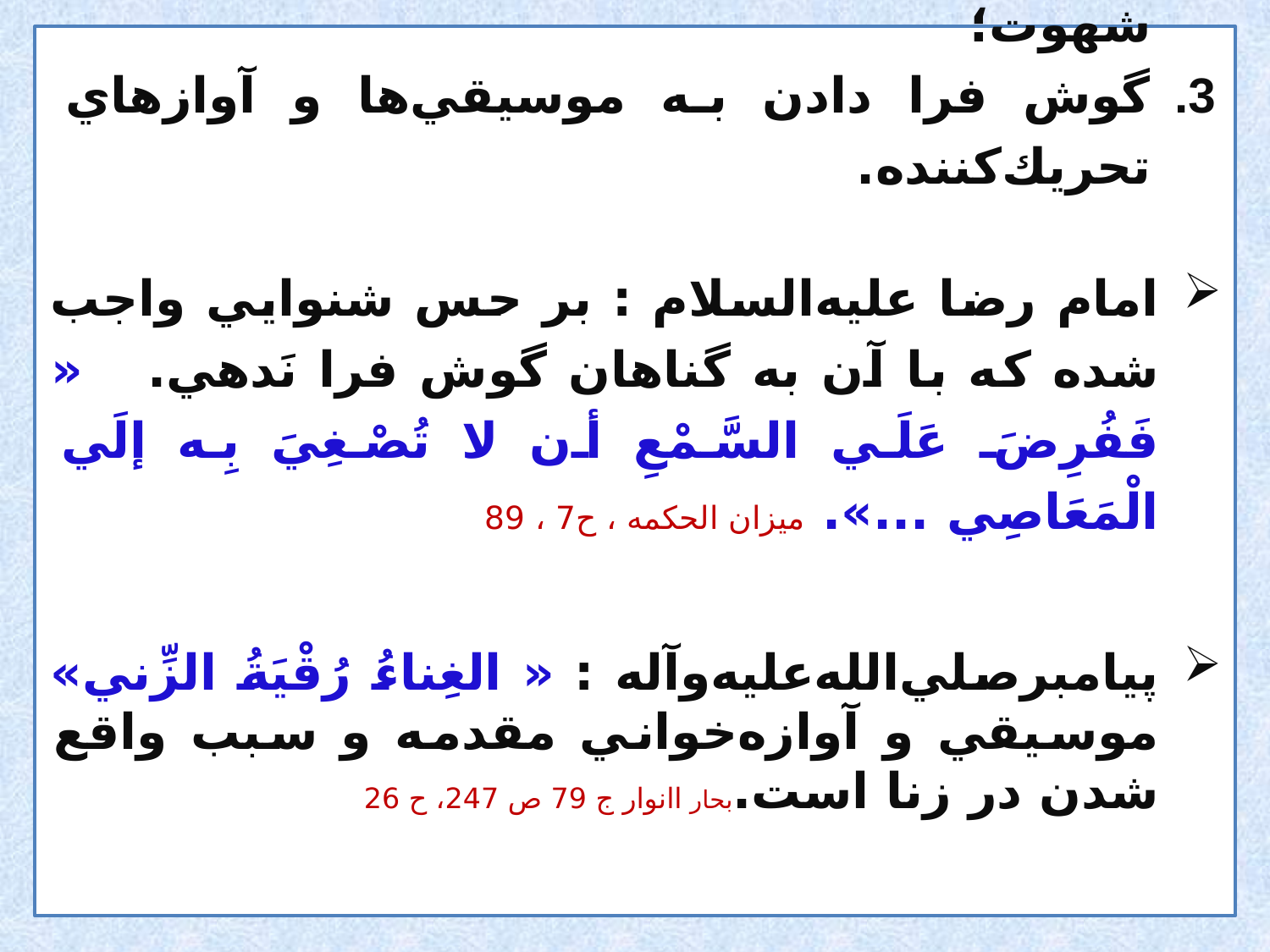

مواردی که حس شنوايي سبب برانگيختن شهوت مي‌شود.
گوش دادن به سخن، لهجه و صداي تحريك‌آميز نامحرم؛
گوش دادن به داستان‌ها و ماجراهاي محرّك شهوت؛
گوش فرا دادن به موسيقي‌ها و آوازهاي تحريك‌كننده.

امام رضا عليه‌السلام : بر حس شنوايي واجب شده كه با آن به گناهان گوش فرا نَدهي.   « فَفُرِضَ عَلَي السَّمْعِ أن لا تُصْغِيَ بِه إلَي الْمَعَاصِي ...». ميزان الحكمه ، ح7 ، 89

پیامبرصلي‌الله‌عليه‌وآله‌ : « الغِناءُ رُقْيَةُ الزِّني» موسيقي و آوازه‌خواني مقدمه و سبب واقع شدن در زنا است.بحار اانوار ج 79 ص 247، ح 26